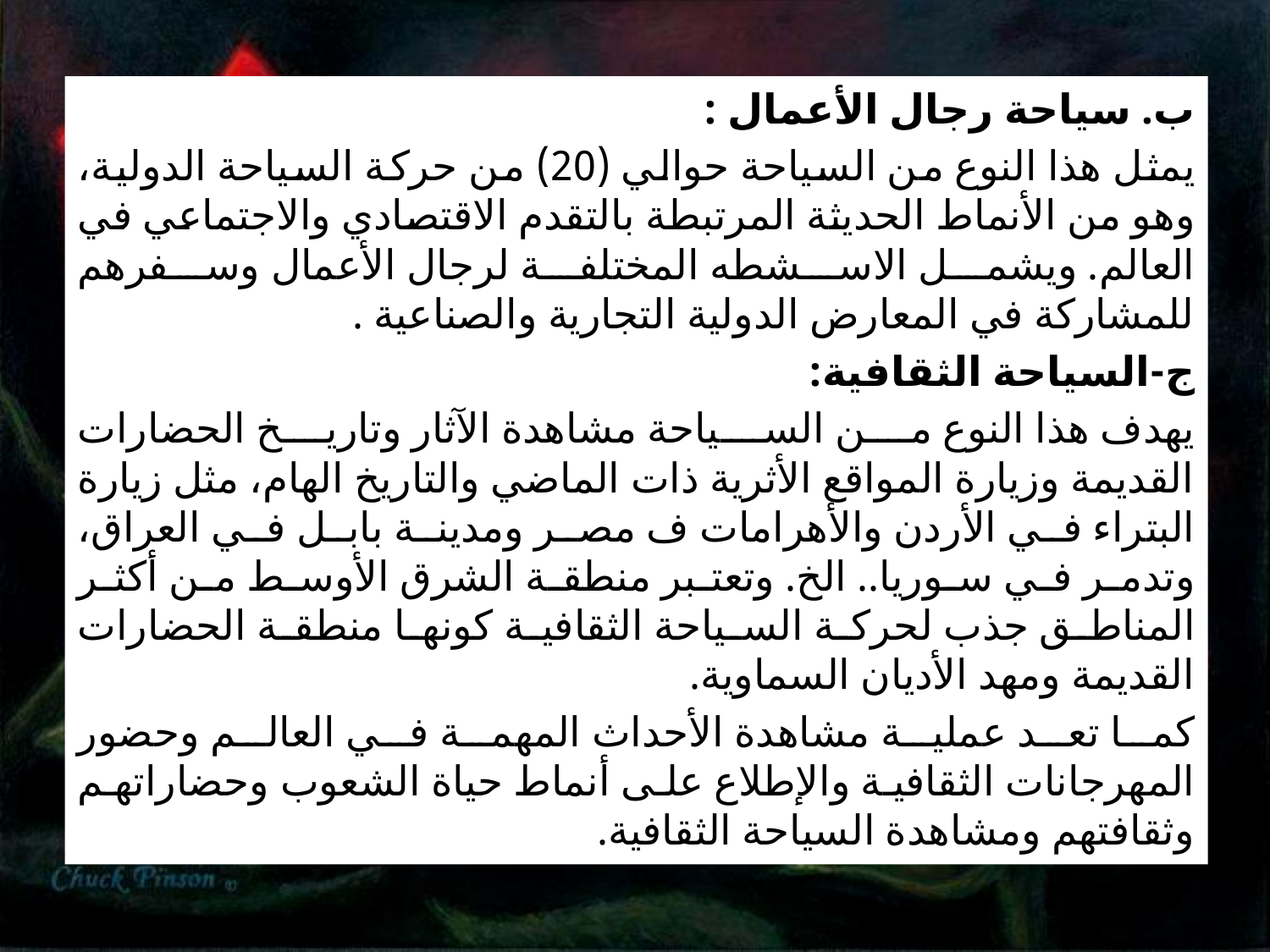

ب. سياحة رجال الأعمال :
يمثل هذا النوع من السياحة حوالي (20) من حركة السياحة الدولية، وهو من الأنماط الحديثة المرتبطة بالتقدم الاقتصادي والاجتماعي في العالم. ويشمل الاسشطه المختلفة لرجال الأعمال وسفرهم للمشاركة في المعارض الدولية التجارية والصناعية .
ج-السياحة الثقافية:
يهدف هذا النوع من السياحة مشاهدة الآثار وتاريخ الحضارات القديمة وزيارة المواقع الأثرية ذات الماضي والتاريخ الهام، مثل زيارة البتراء في الأردن والأهرامات ف مصر ومدينة بابل في العراق، وتدمر في سوريا.. الخ. وتعتبر منطقة الشرق الأوسط من أكثر المناطق جذب لحركة السياحة الثقافية كونها منطقة الحضارات القديمة ومهد الأديان السماوية.
كما تعد عملية مشاهدة الأحداث المهمة في العالم وحضور المهرجانات الثقافية والإطلاع على أنماط حياة الشعوب وحضاراتهم وثقافتهم ومشاهدة السياحة الثقافية.